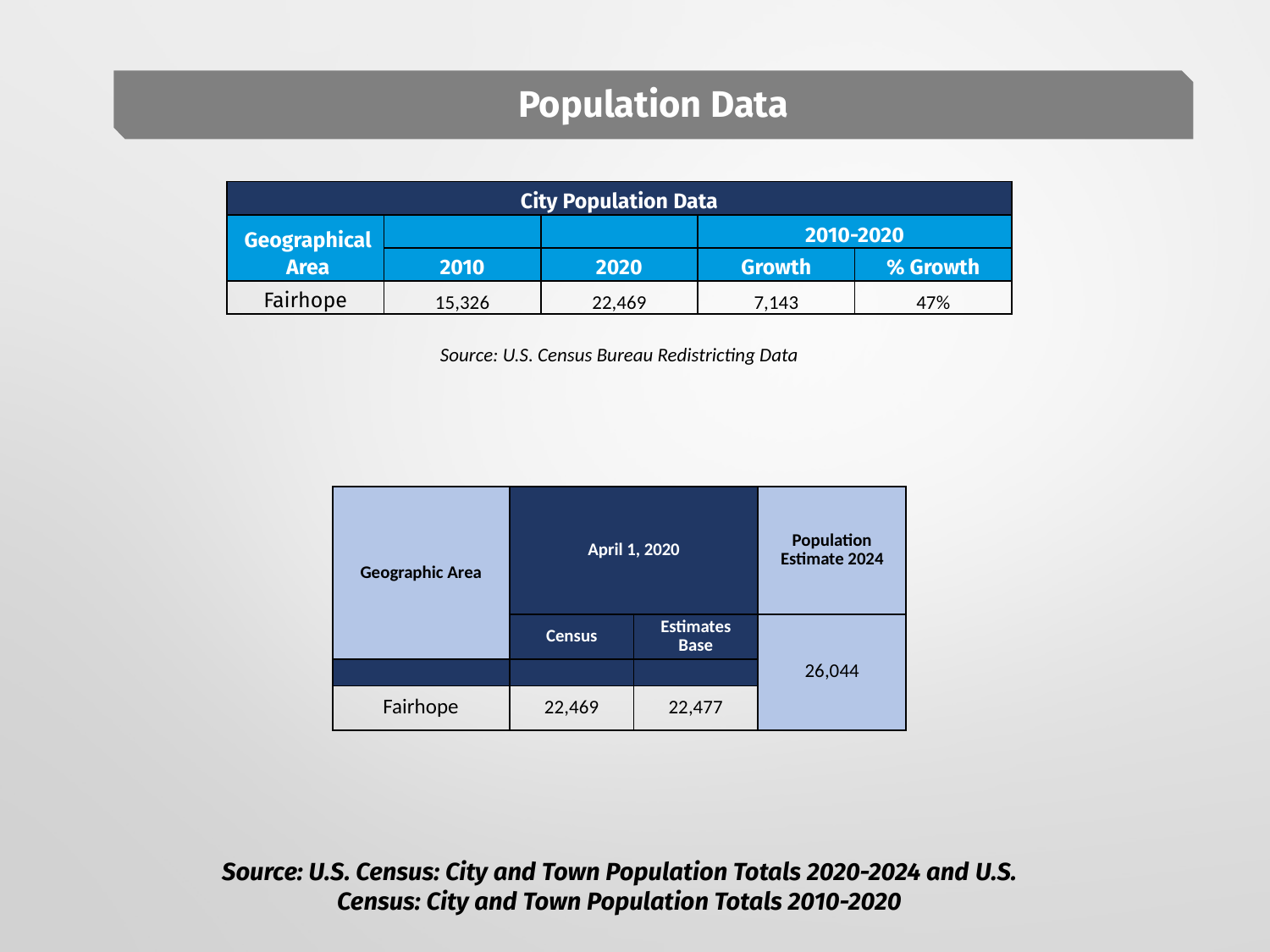

Population Data
| City Population Data |  |  |  |  |
| --- | --- | --- | --- | --- |
| Geographical  Area |  |  | 2010-2020 |  |
| Area | 2010 | 2020 | Growth | % Growth |
| Fairhope | 15,326 | 22,469 | 7,143 | 47% |
|  |  |  |  |  |
| Source: U.S. Census Bureau Redistricting Data |  |  |  |  |
| Geographic Area | April 1, 2020 |  | Population Estimate 2024 |
| --- | --- | --- | --- |
|  | Census | Estimates Base | 26,044 |
|  |  |  |  |
| Fairhope | 22,469 | 22,477 |  |
Source: U.S. Census: City and Town Population Totals 2020-2024 and U.S. Census: City and Town Population Totals 2010-2020